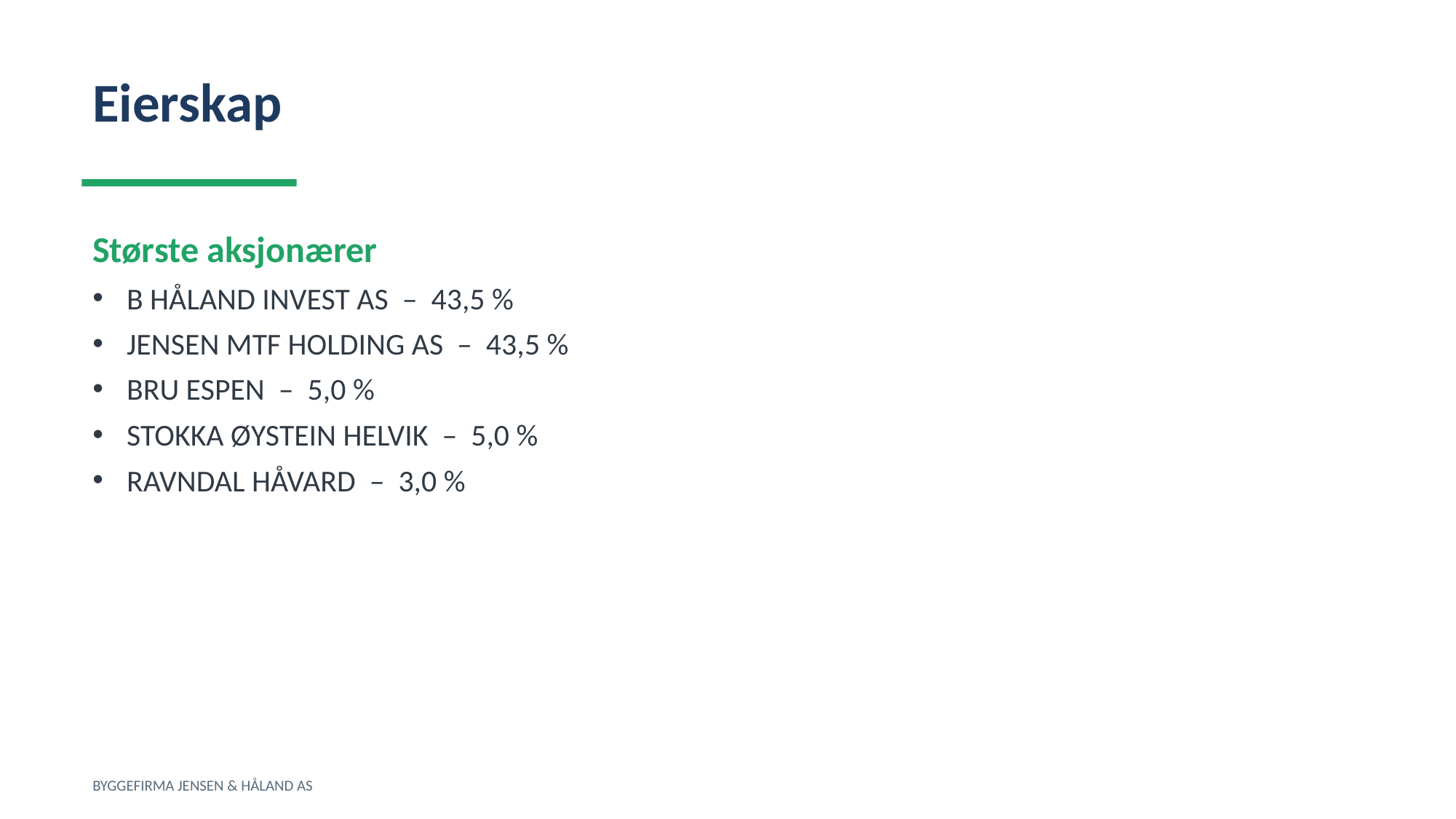

Eierskap

Største aksjonærer
B HÅLAND INVEST AS  –  43,5 %
JENSEN MTF HOLDING AS  –  43,5 %
BRU ESPEN  –  5,0 %
STOKKA ØYSTEIN HELVIK  –  5,0 %
RAVNDAL HÅVARD  –  3,0 %
BYGGEFIRMA JENSEN & HÅLAND AS